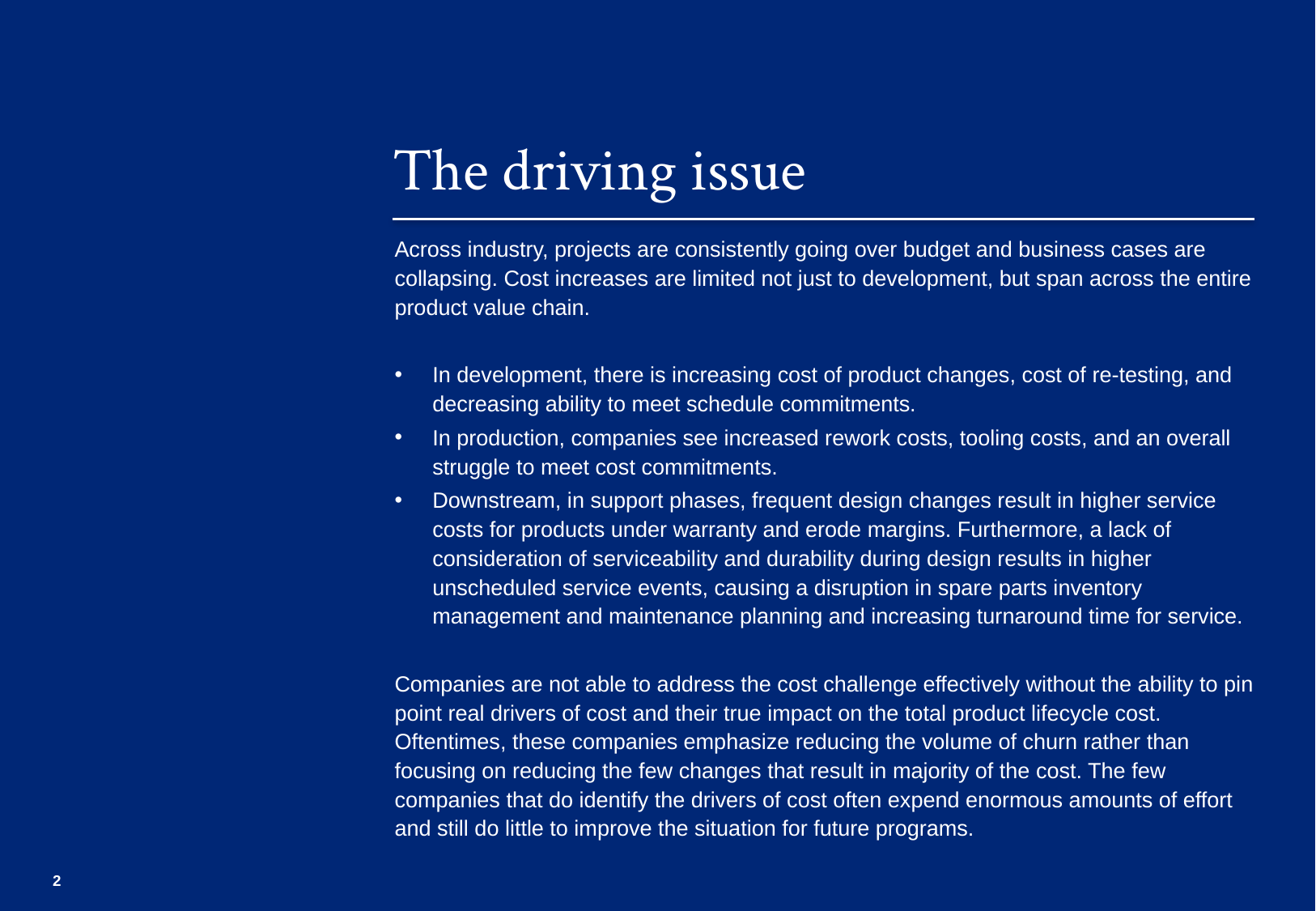

# The driving issue
Across industry, projects are consistently going over budget and business cases are collapsing. Cost increases are limited not just to development, but span across the entire product value chain.

In development, there is increasing cost of product changes, cost of re-testing, and decreasing ability to meet schedule commitments.
In production, companies see increased rework costs, tooling costs, and an overall struggle to meet cost commitments.
Downstream, in support phases, frequent design changes result in higher service costs for products under warranty and erode margins. Furthermore, a lack of consideration of serviceability and durability during design results in higher unscheduled service events, causing a disruption in spare parts inventory management and maintenance planning and increasing turnaround time for service.

Companies are not able to address the cost challenge effectively without the ability to pin point real drivers of cost and their true impact on the total product lifecycle cost. Oftentimes, these companies emphasize reducing the volume of churn rather than focusing on reducing the few changes that result in majority of the cost. The few companies that do identify the drivers of cost often expend enormous amounts of effort and still do little to improve the situation for future programs.

2